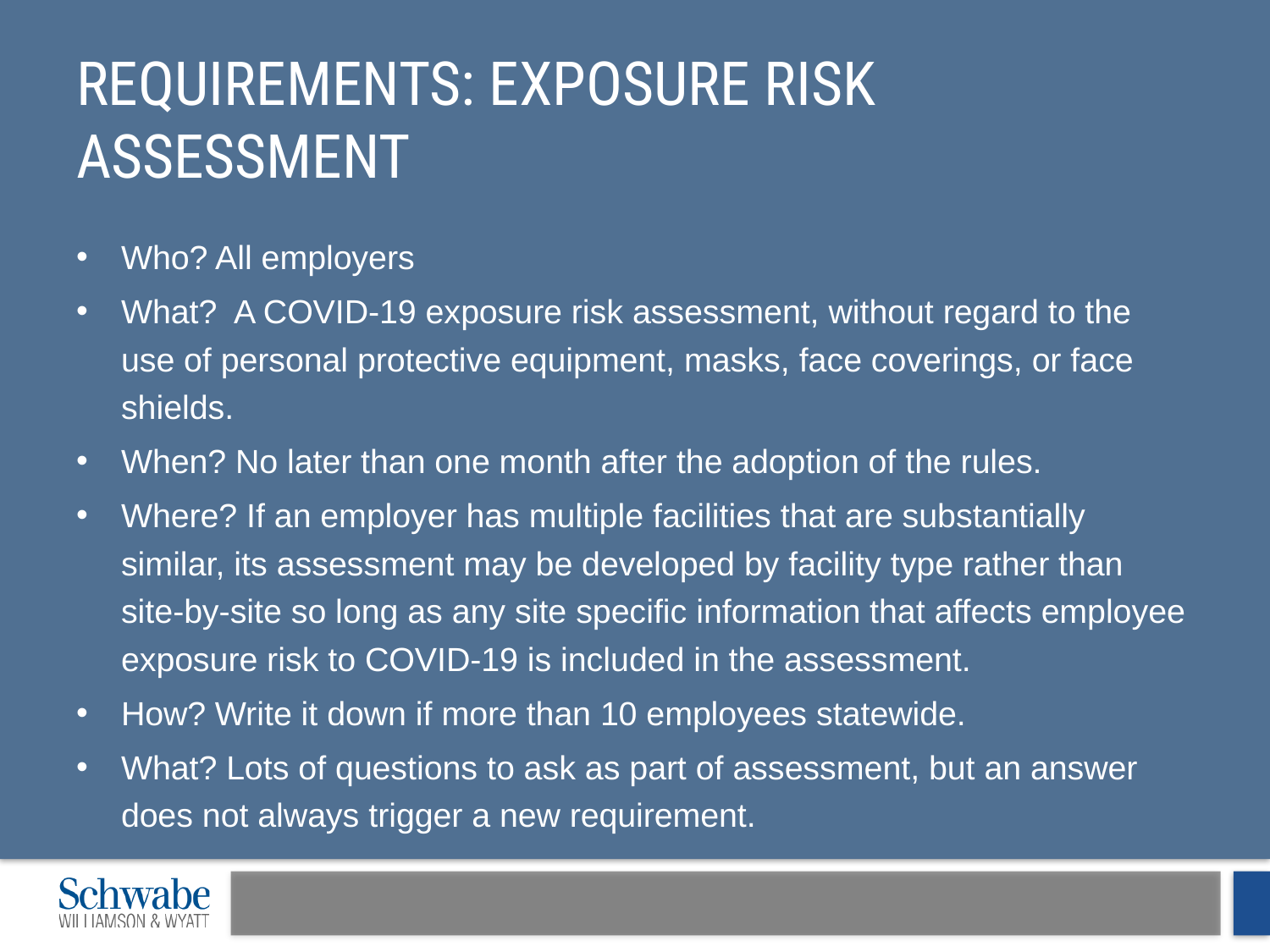

# Requirements: Exposure Risk Assessment
Who? All employers
What?  A COVID-19 exposure risk assessment, without regard to the use of personal protective equipment, masks, face coverings, or face shields.
When? No later than one month after the adoption of the rules.
Where? If an employer has multiple facilities that are substantially similar, its assessment may be developed by facility type rather than site-by-site so long as any site specific information that affects employee exposure risk to COVID-19 is included in the assessment.
How? Write it down if more than 10 employees statewide.
What? Lots of questions to ask as part of assessment, but an answer does not always trigger a new requirement.